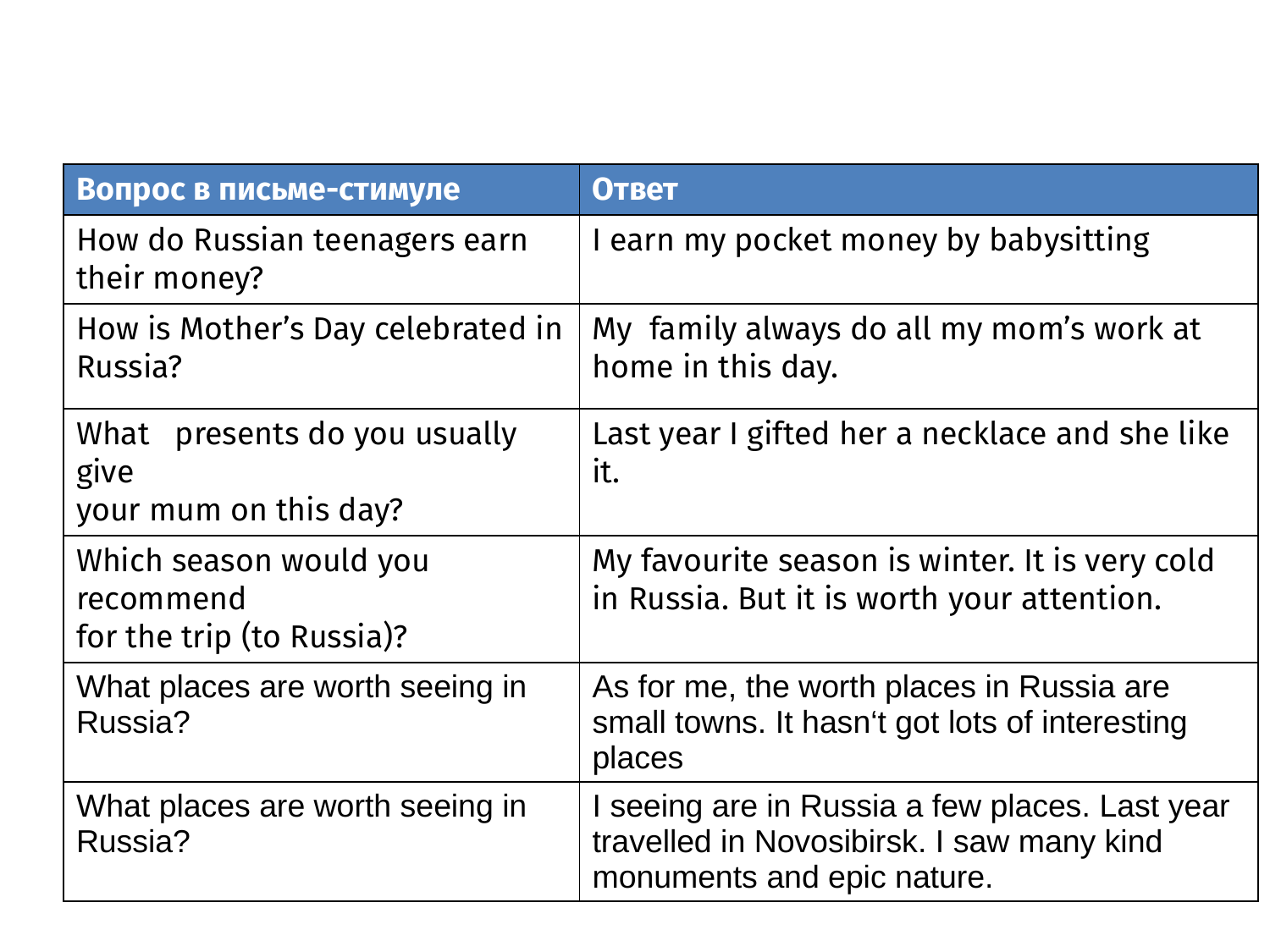

#

| Вопрос в письме-стимуле | Ответ |
| --- | --- |
| How do Russian teenagers earn their money? | I earn my pocket money by babysitting |
| How is Mother’s Day celebrated in Russia? | My family always do all my mom’s work at home in this day. |
| What presents do you usually give your mum on this day? | Last year I gifted her a necklace and she like it. |
| Which season would you recommend for the trip (to Russia)? | My favourite season is winter. It is very cold in Russia. But it is worth your attention. |
| What places are worth seeing in Russia? | As for me, the worth places in Russia are small towns. It hasn‘t got lots of interesting places |
| What places are worth seeing in Russia? | I seeing are in Russia a few places. Last year travelled in Novosibirsk. I saw many kind monuments and epic nature. |